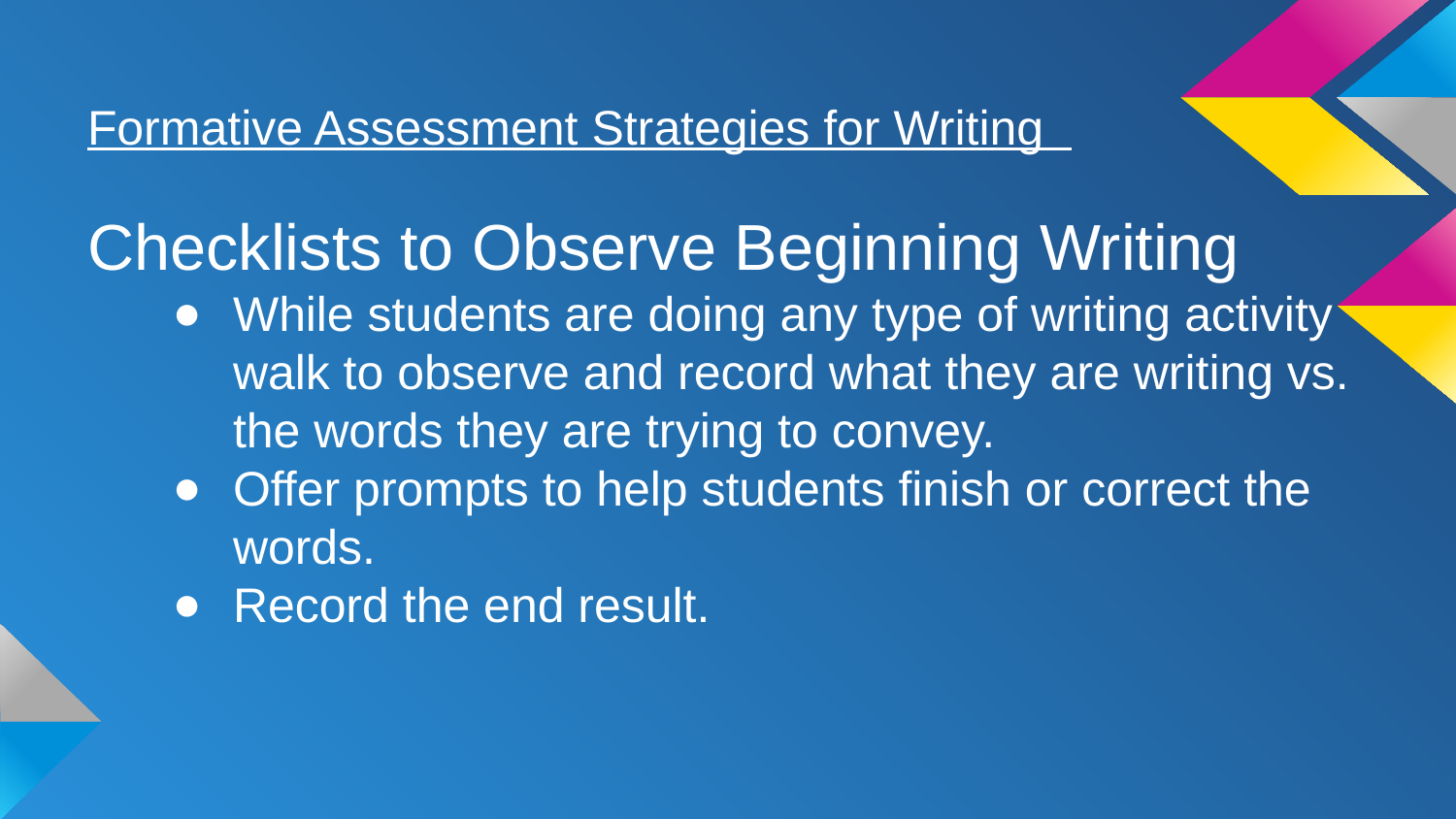

# Formative Assessment Strategies for Writing
Checklists to Observe Beginning Writing
While students are doing any type of writing activity walk to observe and record what they are writing vs. the words they are trying to convey.
Offer prompts to help students finish or correct the words.
Record the end result.